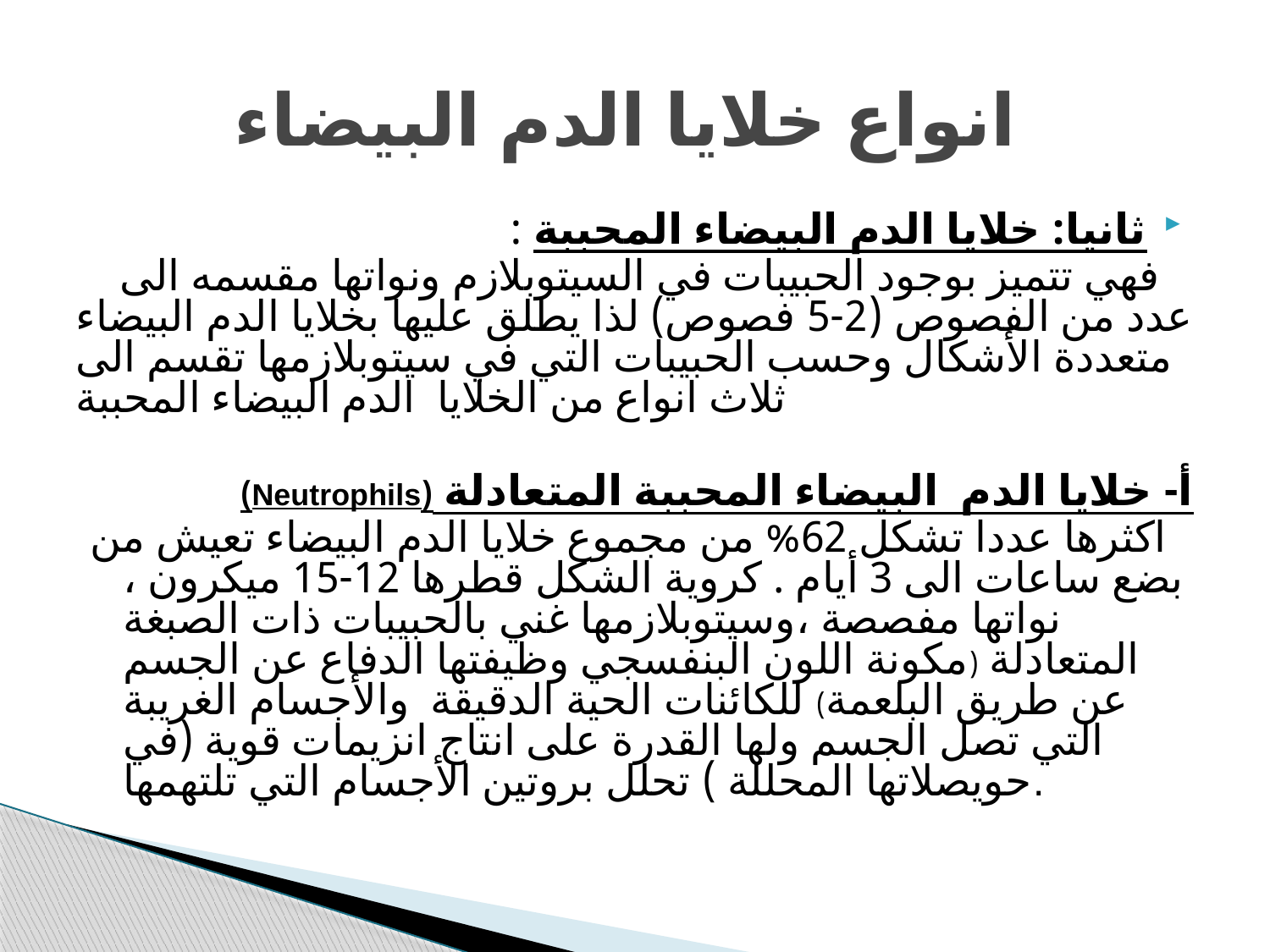

# انواع خلايا الدم البيضاء
ثانيا: خلايا الدم البيضاء المحببة :
    فهي تتميز بوجود الحبيبات في السيتوبلازم ونواتها مقسمه الى عدد من الفصوص (2-5 فصوص) لذا يطلق عليها بخلايا الدم البيضاء متعددة الأشكال وحسب الحبيبات التي في سيتوبلازمها تقسم الى ثلاث انواع من الخلايا  الدم البيضاء المحببة

أ- خلايا الدم  البيضاء المحببة المتعادلة (Neutrophils)
اكثرها عددا تشكل 62% من مجموع خلايا الدم البيضاء تعيش من بضع ساعات الى 3 أيام . كروية الشكل قطرها 12-15 ميكرون ، نواتها مفصصة ،وسيتوبلازمها غني بالحبيبات ذات الصبغة المتعادلة (مكونة اللون البنفسجي وظيفتها الدفاع عن الجسم عن طريق البلعمة) للكائنات الحية الدقيقة  والأجسام الغريبة التي تصل الجسم ولها القدرة على انتاج انزيمات قوية (في حويصلاتها المحللة ) تحلل بروتين الأجسام التي تلتهمها.